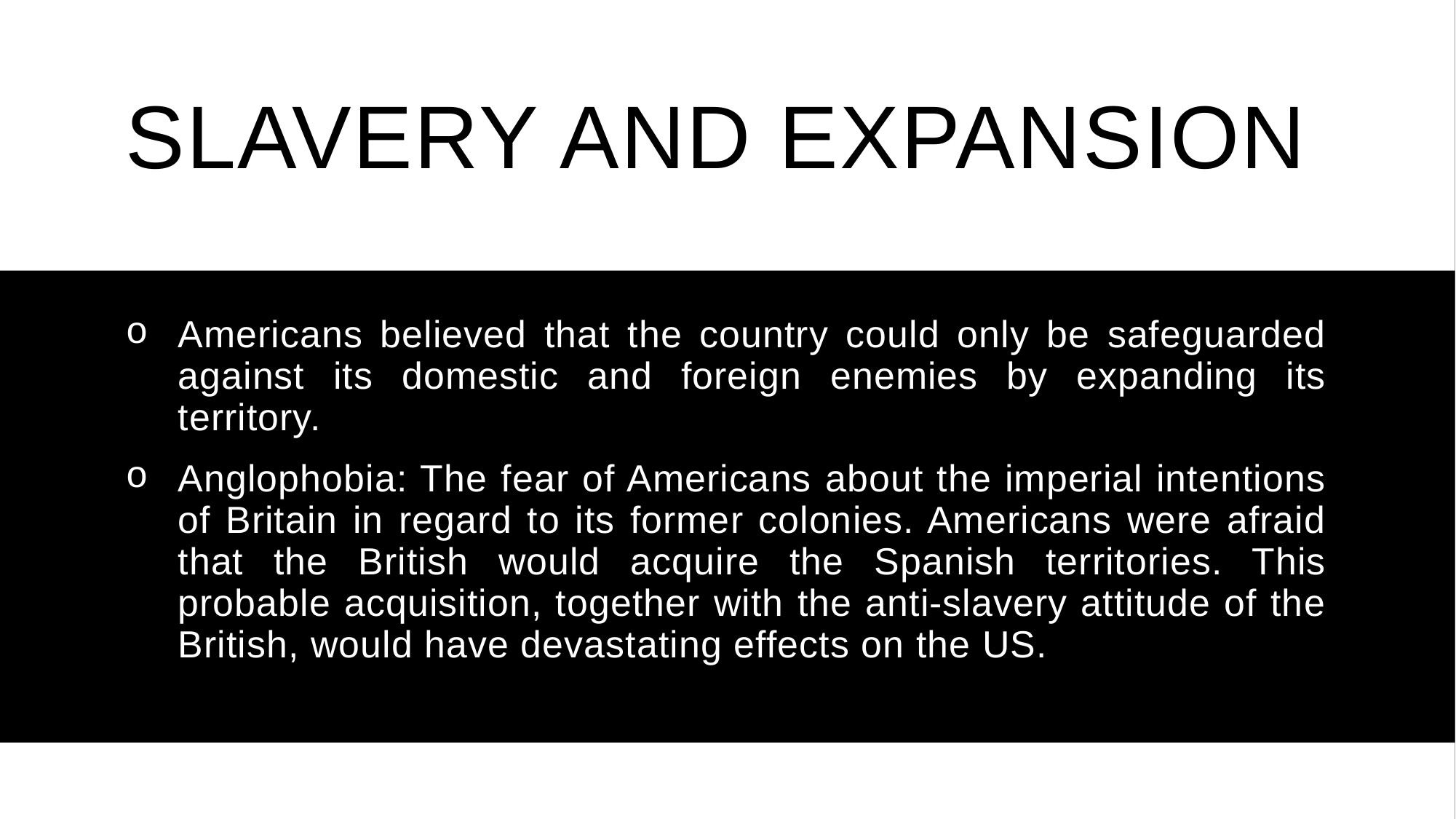

# Slavery and expansion

Americans believed that the country could only be safeguarded against its domestic and foreign enemies by expanding its territory.
Anglophobia: The fear of Americans about the imperial intentions of Britain in regard to its former colonies. Americans were afraid that the British would acquire the Spanish territories. This probable acquisition, together with the anti-slavery attitude of the British, would have devastating effects on the US.